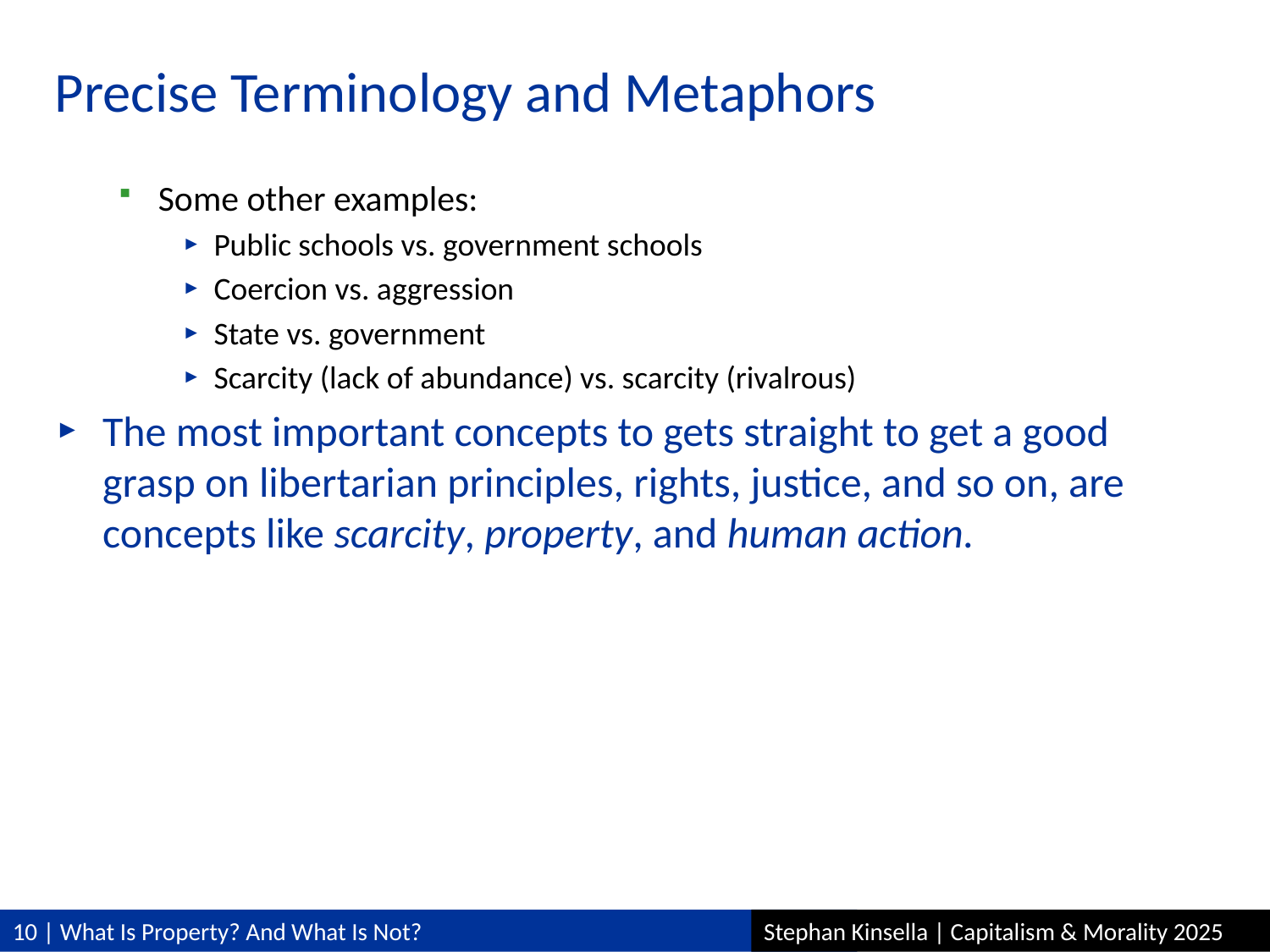

# Precise Terminology and Metaphors
Some other examples:
Public schools vs. government schools
Coercion vs. aggression
State vs. government
Scarcity (lack of abundance) vs. scarcity (rivalrous)
The most important concepts to gets straight to get a good grasp on libertarian principles, rights, justice, and so on, are concepts like scarcity, property, and human action.